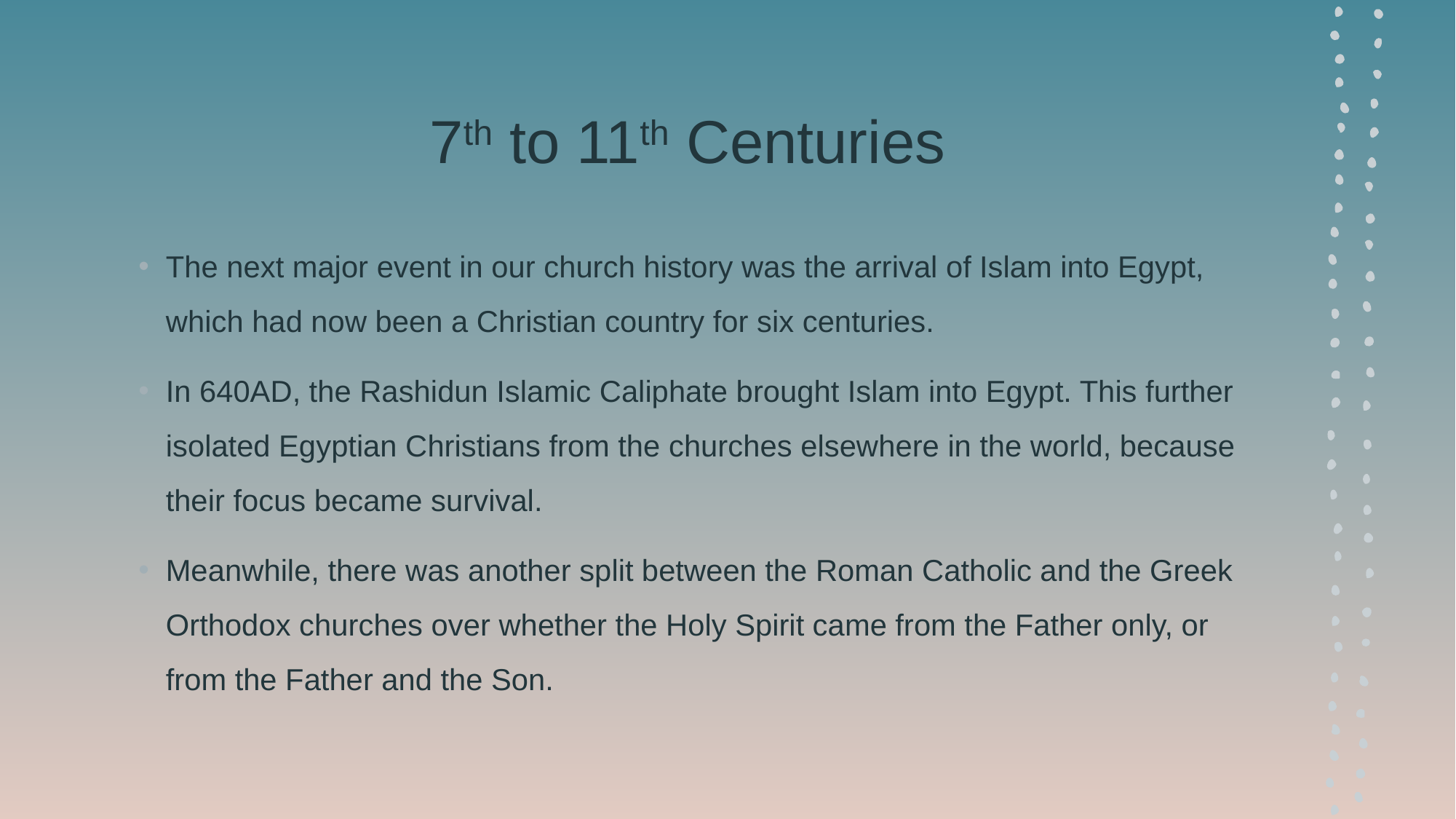

# 7th to 11th Centuries
The next major event in our church history was the arrival of Islam into Egypt, which had now been a Christian country for six centuries.
In 640AD, the Rashidun Islamic Caliphate brought Islam into Egypt. This further isolated Egyptian Christians from the churches elsewhere in the world, because their focus became survival.
Meanwhile, there was another split between the Roman Catholic and the Greek Orthodox churches over whether the Holy Spirit came from the Father only, or from the Father and the Son.